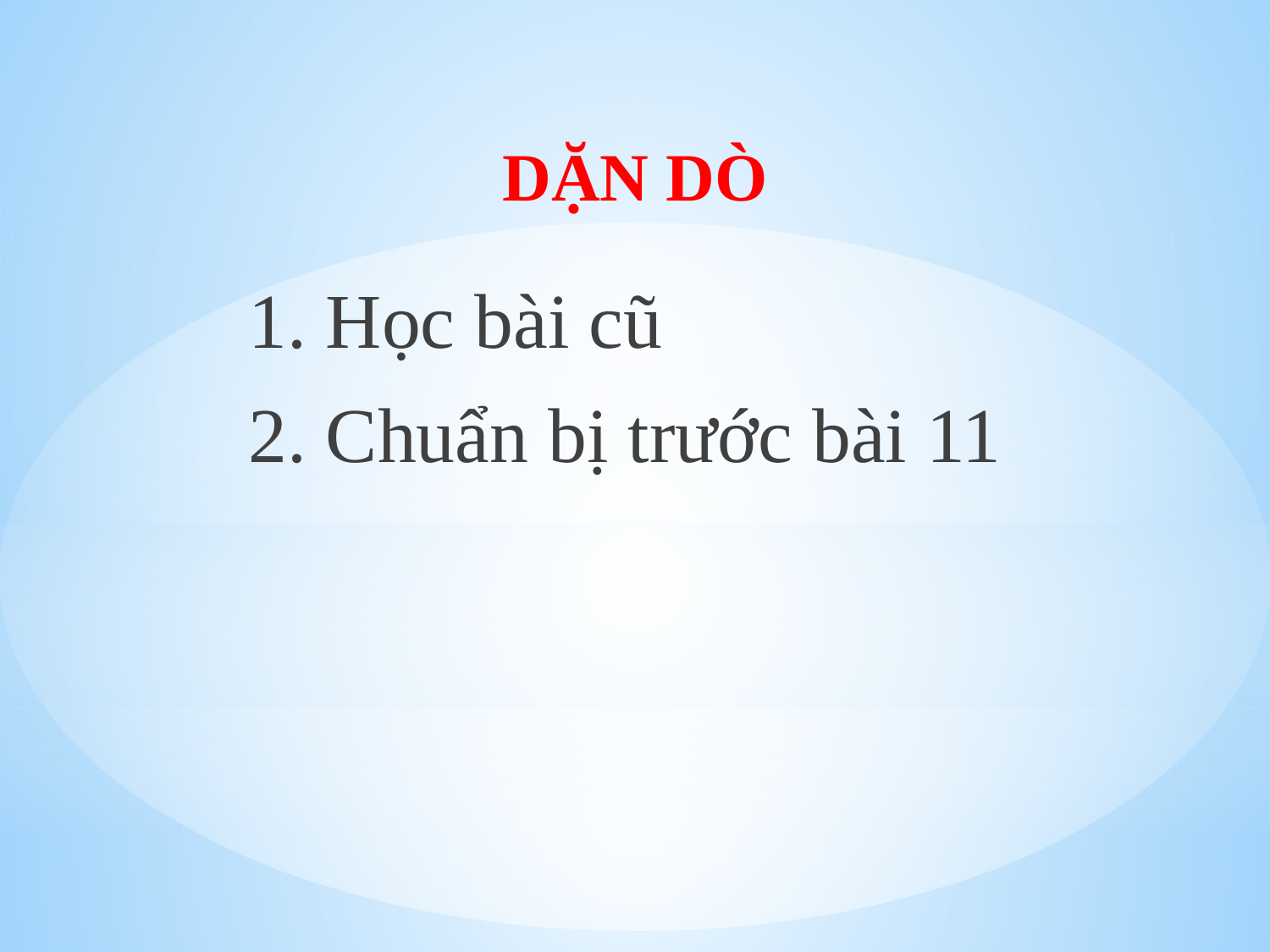

# DẶN DÒ
1. Học bài cũ
2. Chuẩn bị trước bài 11